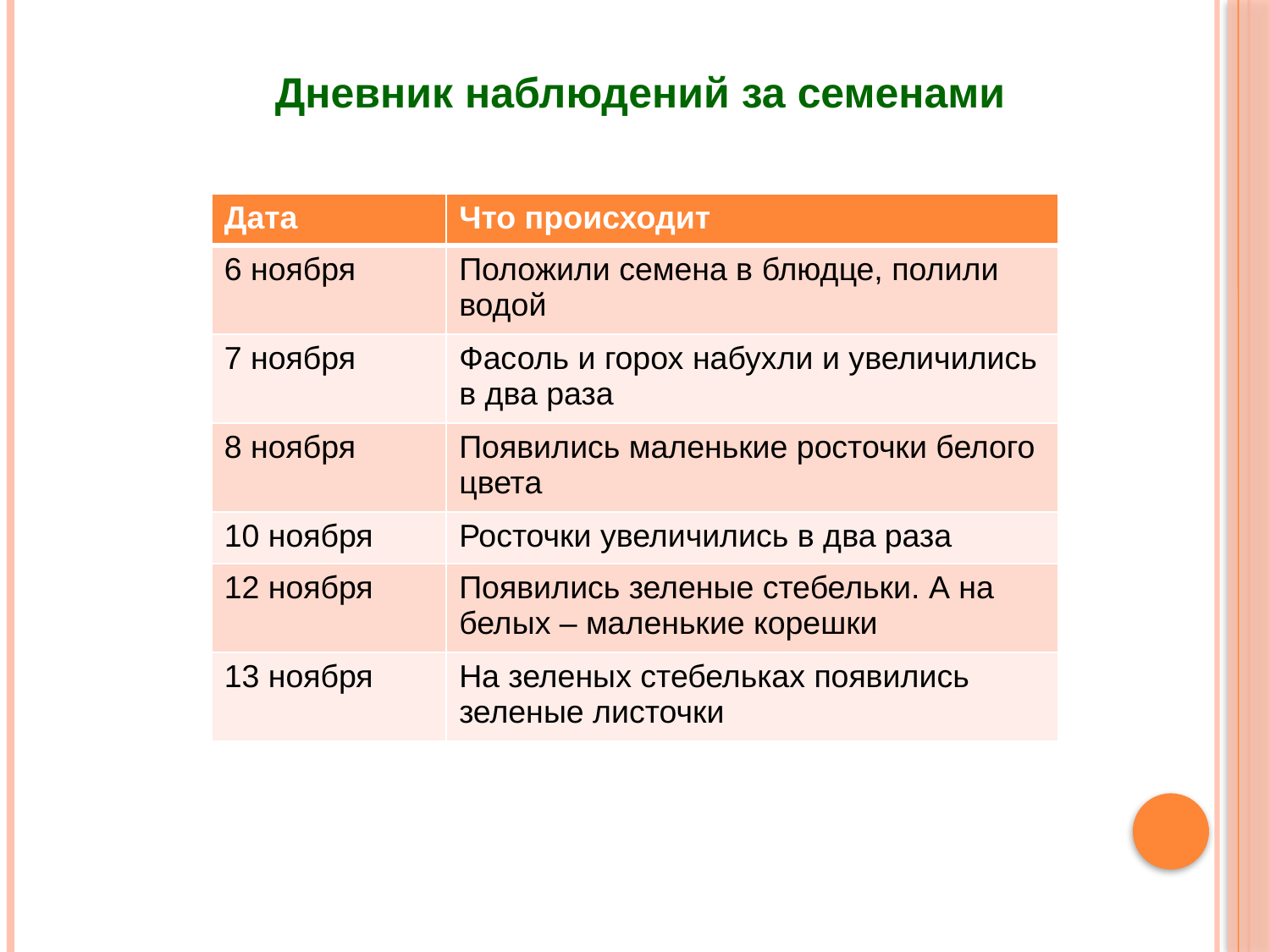

Дневник наблюдений за семенами
| Дата | Что происходит |
| --- | --- |
| 6 ноября | Положили семена в блюдце, полили водой |
| 7 ноября | Фасоль и горох набухли и увеличились в два раза |
| 8 ноября | Появились маленькие росточки белого цвета |
| 10 ноября | Росточки увеличились в два раза |
| 12 ноября | Появились зеленые стебельки. А на белых – маленькие корешки |
| 13 ноября | На зеленых стебельках появились зеленые листочки |